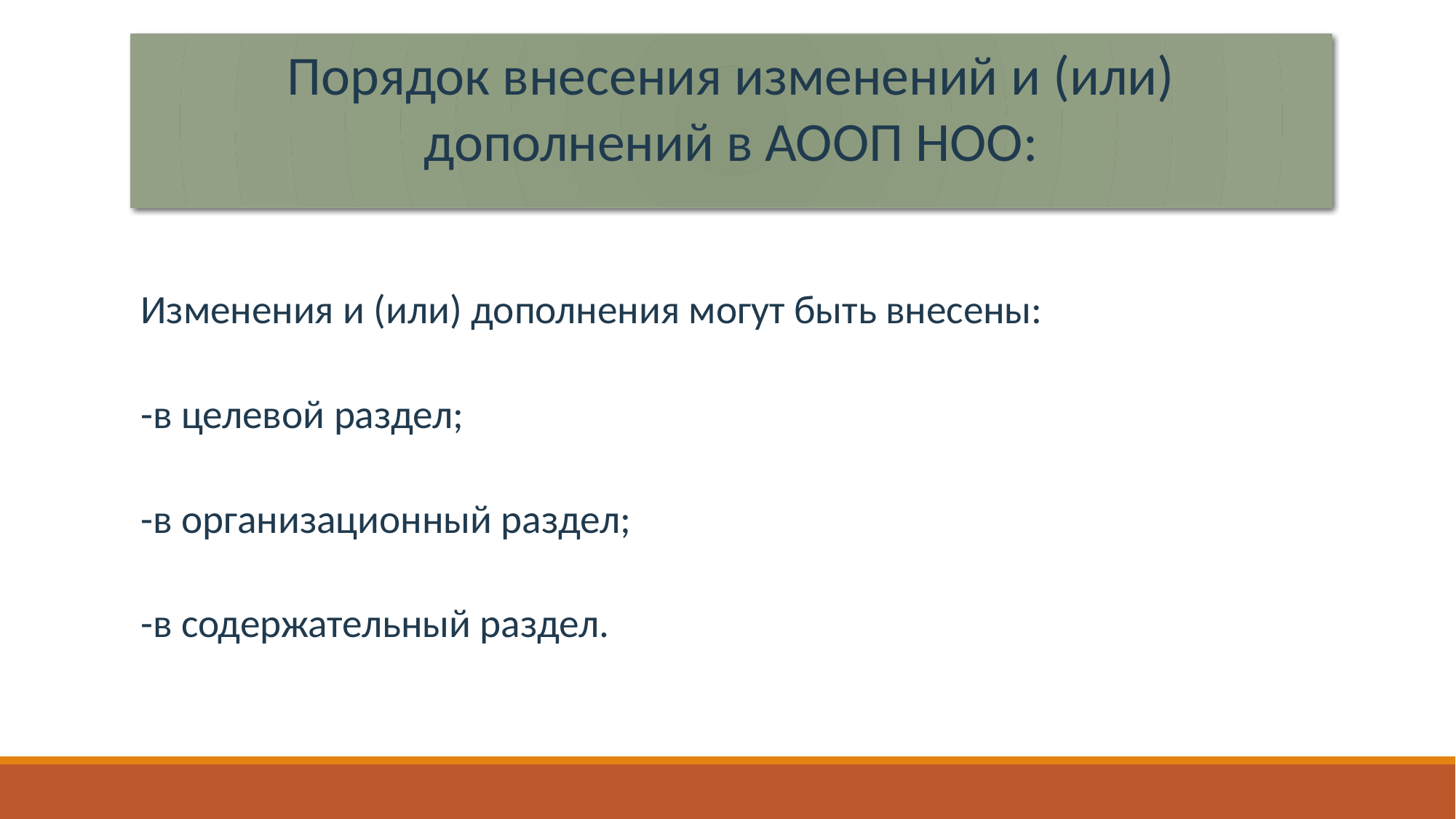

# Порядок внесения изменений и (или) дополнений в АООП НОО:

Изменения и (или) дополнения могут быть внесены:
-в целевой раздел;
-в организационный раздел;
-в содержательный раздел.